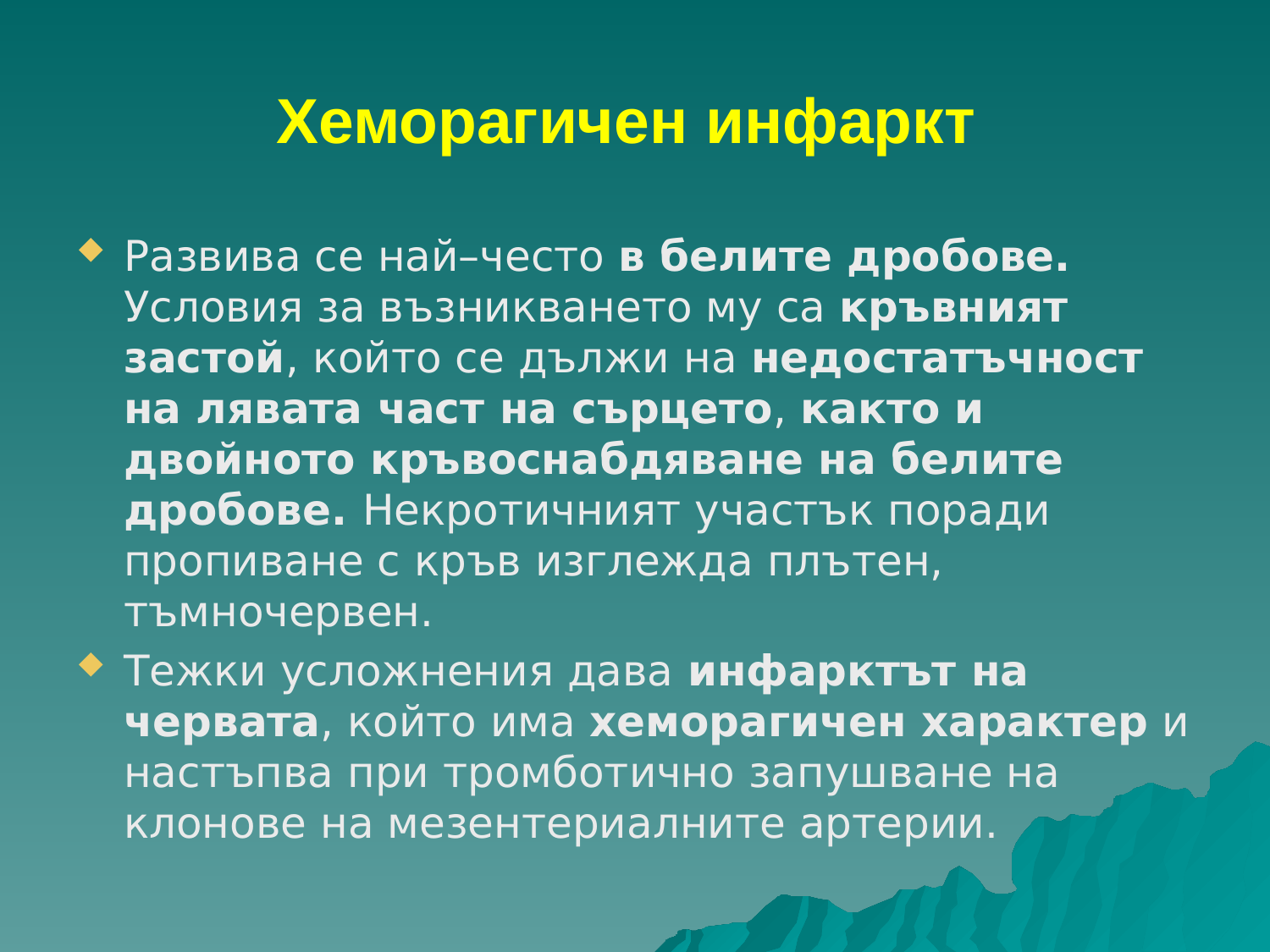

# Хеморагичен инфаркт
Развива се най–често в белите дробове. Условия за възникването му са кръвният застой, който се дължи на недостатъчност на лявата част на сърцето, както и двойното кръвоснабдяване на белите дробове. Некротичният участък поради пропиване с кръв изглежда плътен, тъмночервен.
Тежки усложнения дава инфарктът на червата, който има хеморагичен характер и настъпва при тромботично запушване на клонове на мезентериалните артерии.